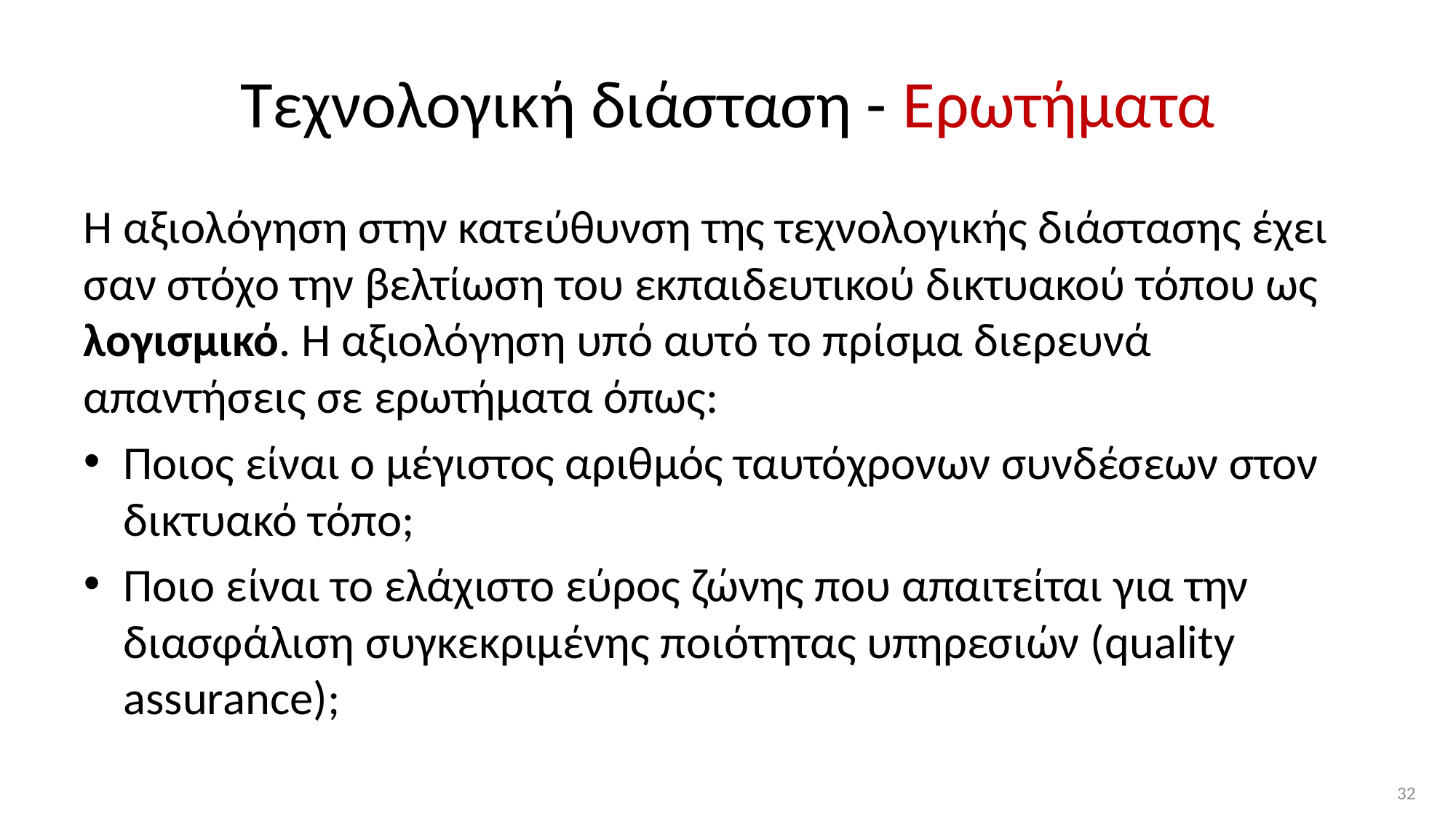

# Τεχνολογική διάσταση - Ερωτήματα
Η αξιολόγηση στην κατεύθυνση της τεχνολογικής διάστασης έχει σαν στόχο την βελτίωση του εκπαιδευτικού δικτυακού τόπου ως λογισμικό. Η αξιολόγηση υπό αυτό το πρίσμα διερευνά απαντήσεις σε ερωτήματα όπως:
Ποιος είναι ο μέγιστος αριθμός ταυτόχρονων συνδέσεων στον δικτυακό τόπο;
Ποιο είναι το ελάχιστο εύρος ζώνης που απαιτείται για την διασφάλιση συγκεκριμένης ποιότητας υπηρεσιών (quality assurance);

32